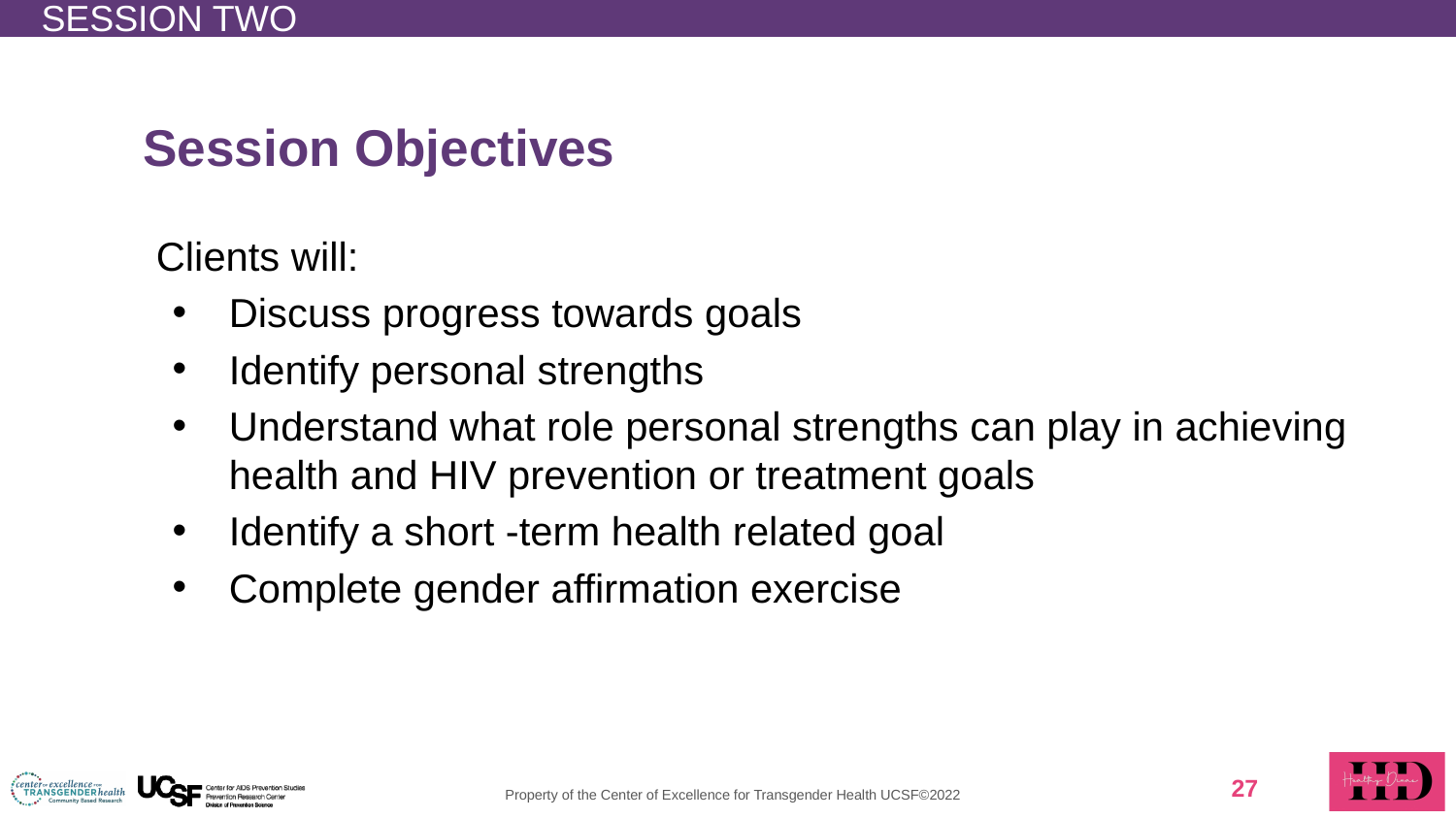

SESSION TWO

# Session Objectives
Clients will:
Discuss progress towards goals
Identify personal strengths
Understand what role personal strengths can play in achieving health and HIV prevention or treatment goals
Identify a short -term health related goal
Complete gender affirmation exercise